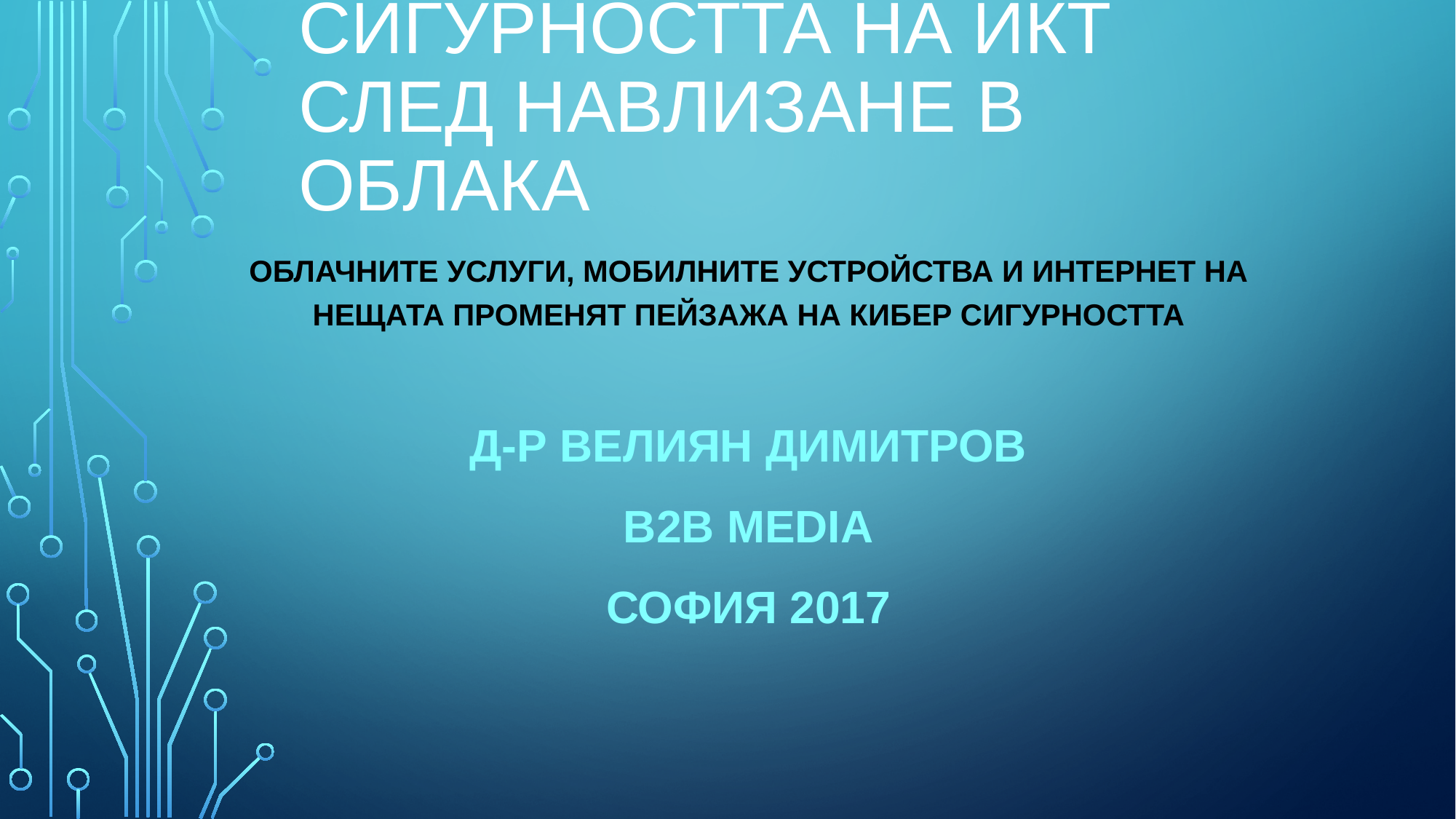

# Сигурността на икт СЛЕД НАВЛИЗАНЕ В ОБЛАКА
Облачните услуги, мобилните устройства и интернет на нещата променят пейзажа на кибер сигурността

Д-р велиян Димитров
B2b media
СОФИЯ 2017